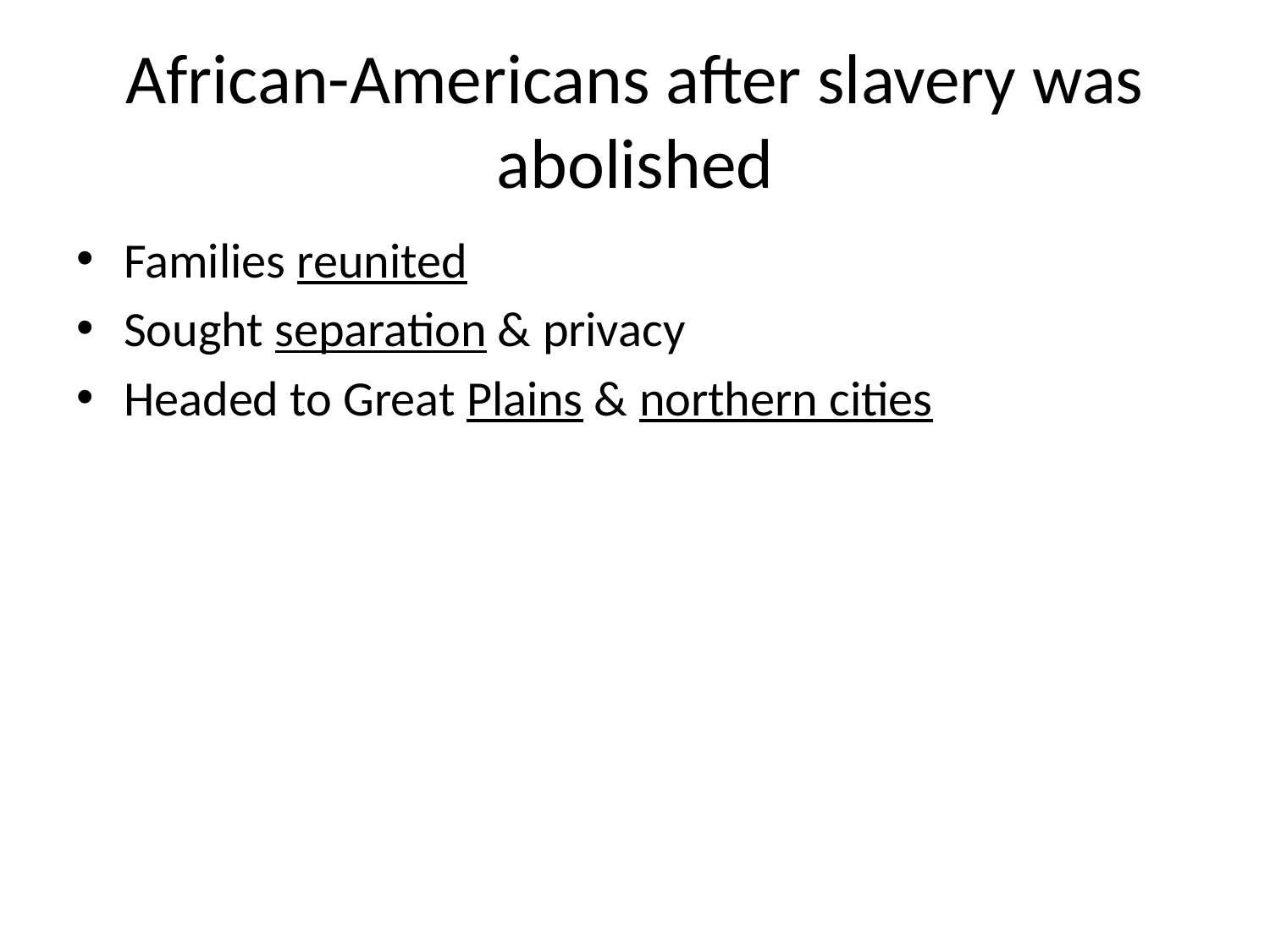

# African-Americans after slavery was abolished
Families reunited
Sought separation & privacy
Headed to Great Plains & northern cities